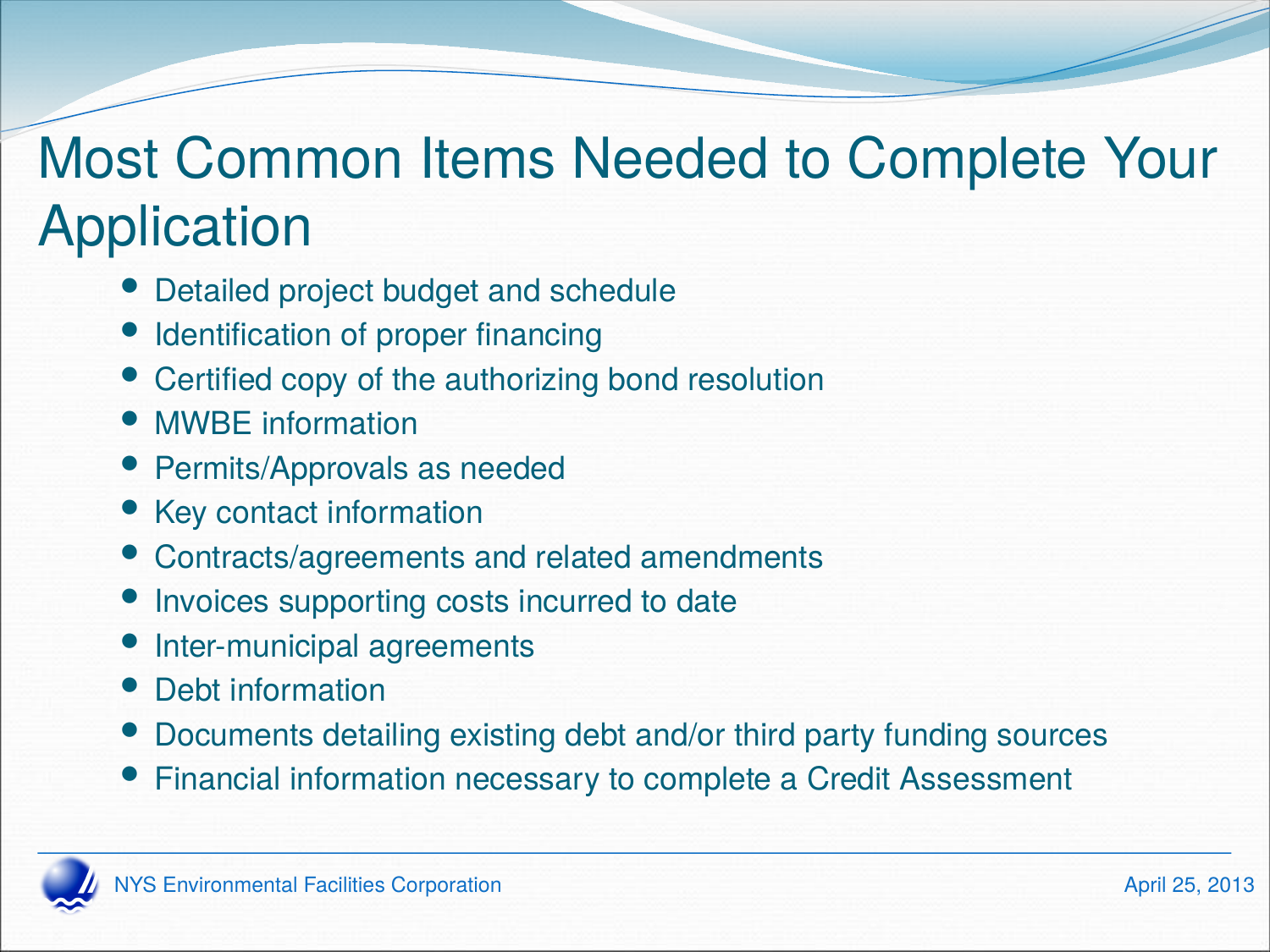

# Most Common Items Needed to Complete Your Application
Detailed project budget and schedule
Identification of proper financing
Certified copy of the authorizing bond resolution
MWBE information
Permits/Approvals as needed
Key contact information
Contracts/agreements and related amendments
Invoices supporting costs incurred to date
Inter-municipal agreements
Debt information
Documents detailing existing debt and/or third party funding sources
Financial information necessary to complete a Credit Assessment